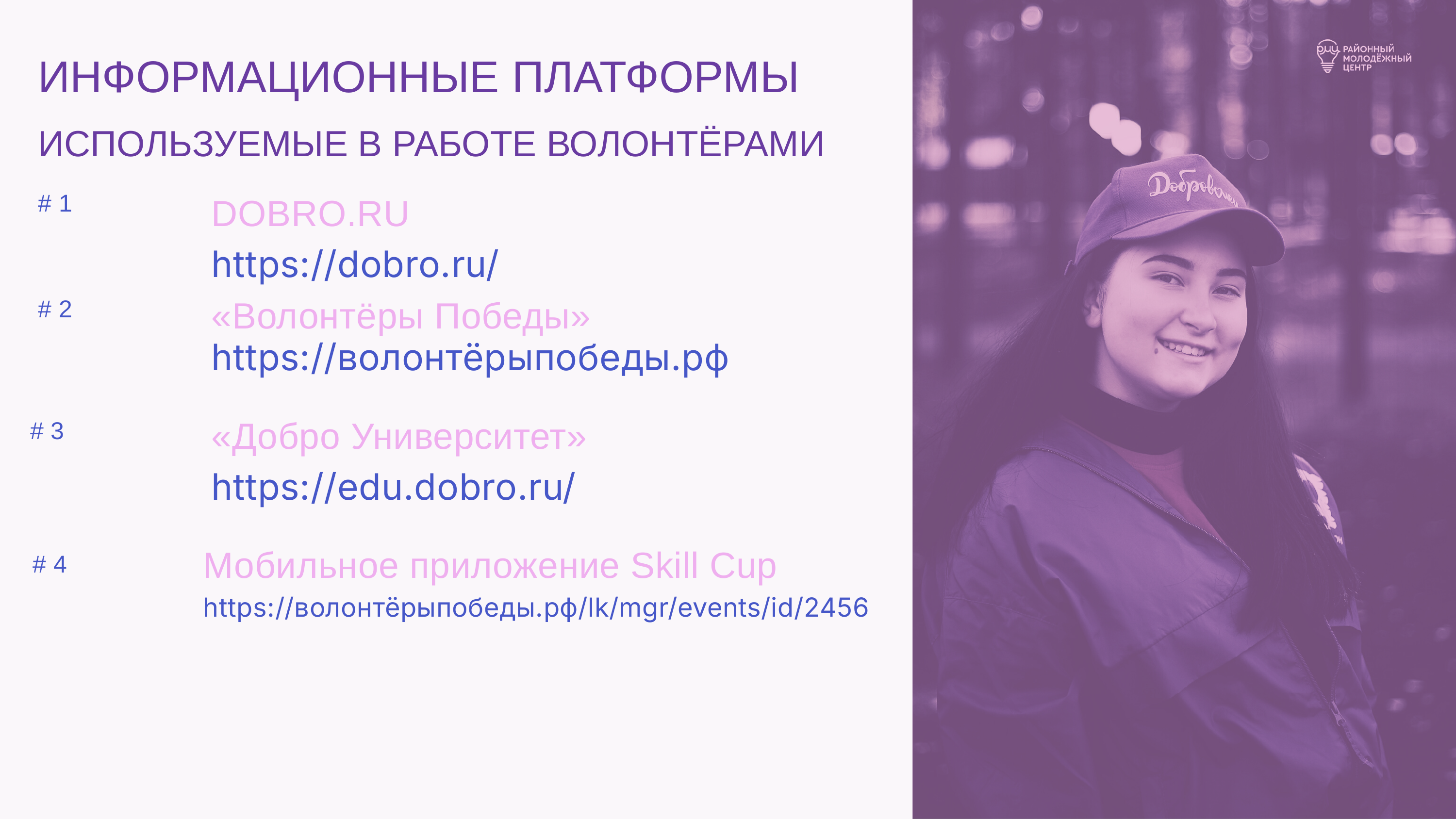

ИНФОРМАЦИОННЫЕ ПЛАТФОРМЫ
ИСПОЛЬЗУЕМЫЕ В РАБОТЕ ВОЛОНТЁРАМИ
# 1
DOBRO.RU
https://dobro.ru/
# 2
«Волонтёры Победы»
https://волонтёрыпобеды.рф
«Добро Университет»
https://edu.dobro.ru/
# 3
Мобильное приложение Skill Cup
https://волонтёрыпобеды.рф/lk/mgr/events/id/2456
# 4